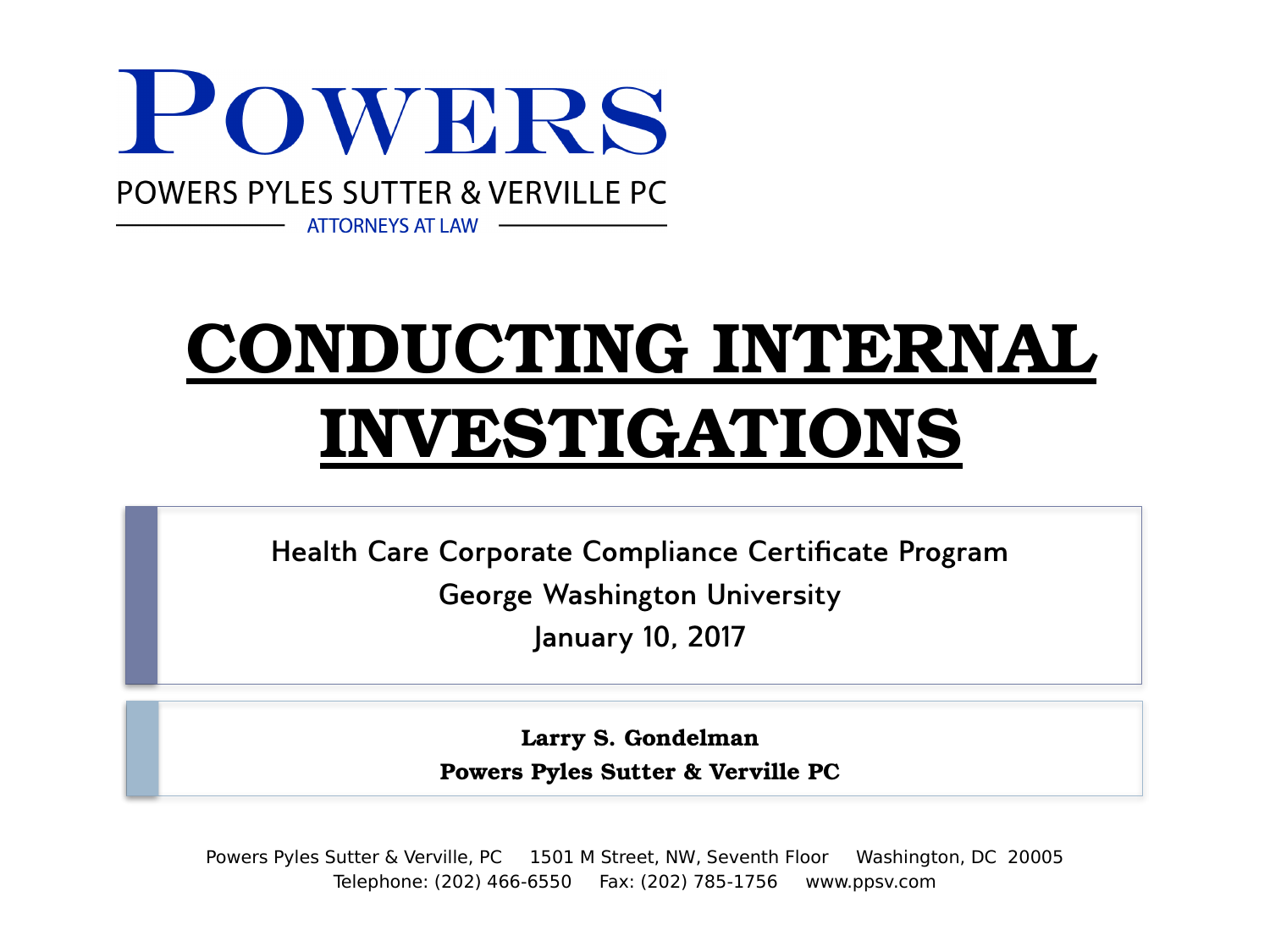

# CONDUCTING INTERNAL INVESTIGATIONS

Health Care Corporate Compliance Certificate Program
George Washington University
January 10, 2017

Larry S. Gondelman
Powers Pyles Sutter & Verville PC

Powers Pyles Sutter & Verville, PC     1501 M Street, NW, Seventh Floor     Washington, DC  20005
Telephone: (202) 466-6550     Fax: (202) 785-1756     www.ppsv.com